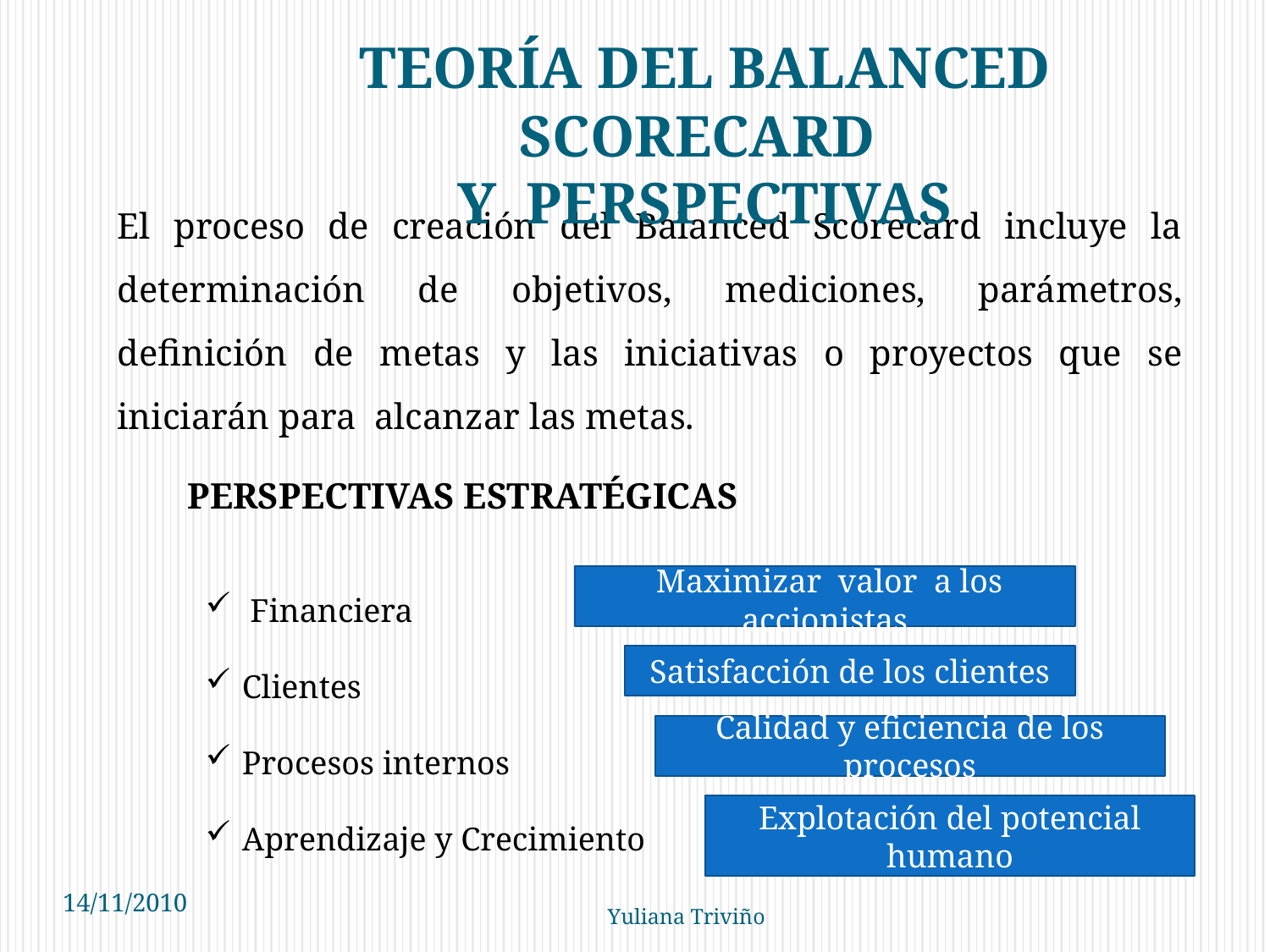

TEORÍA DEL BALANCED SCORECARD
Y  PERSPECTIVAS

El proceso de creación del Balanced Scorecard incluye la determinación de objetivos, mediciones, parámetros, definición de metas y las iniciativas o proyectos que se iniciarán para  alcanzar las metas.

PERSPECTIVAS ESTRATÉGICAS
 Financiera
Clientes
Procesos internos
Aprendizaje y Crecimiento

 Maximizar  valor  a los accionistas

Satisfacción de los clientes

Calidad y eficiencia de los procesos

Explotación del potencial humano

14/11/2010
Yuliana Triviño